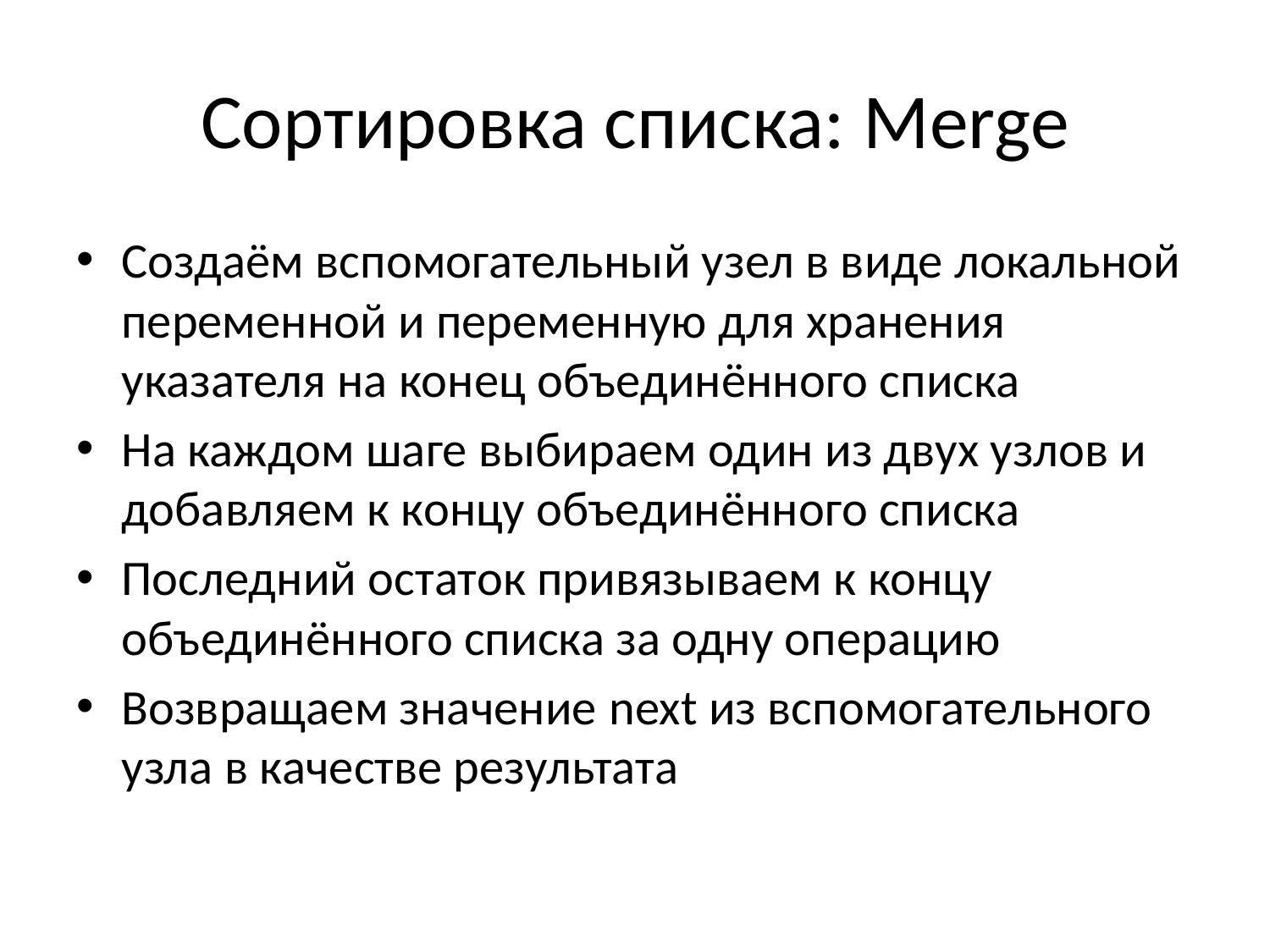

# Сортировка списка: Merge
Создаём вспомогательный узел в виде локальной переменной и переменную для хранения указателя на конец объединённого списка
На каждом шаге выбираем один из двух узлов и добавляем к концу объединённого списка
Последний остаток привязываем к концу объединённого списка за одну операцию
Возвращаем значение next из вспомогательного узла в качестве результата